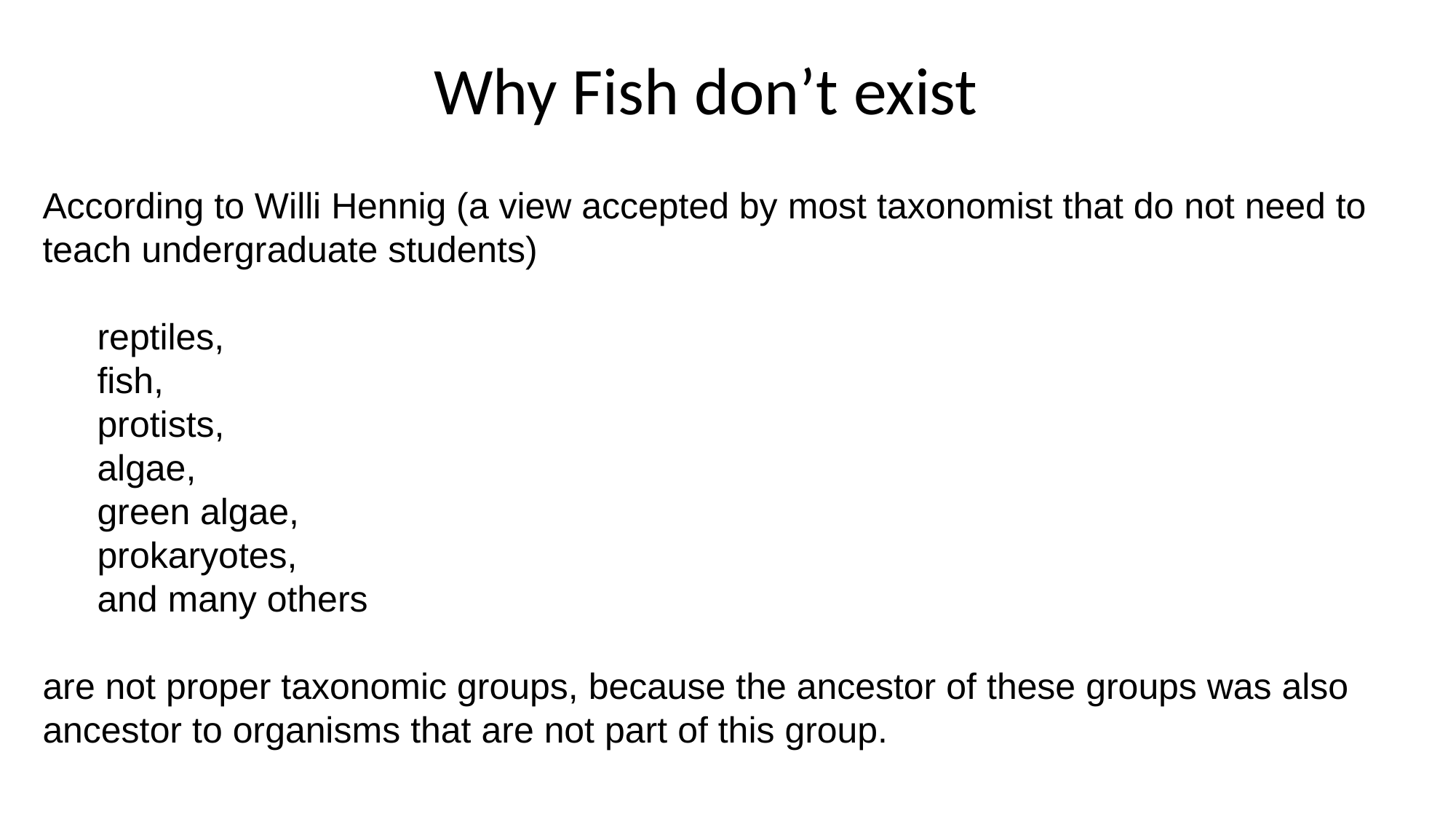

Why Fish don’t exist
According to Willi Hennig (a view accepted by most taxonomist that do not need to teach undergraduate students)

reptiles,
fish,
protists,
algae,
green algae,
prokaryotes,
and many others

are not proper taxonomic groups, because the ancestor of these groups was also ancestor to organisms that are not part of this group.